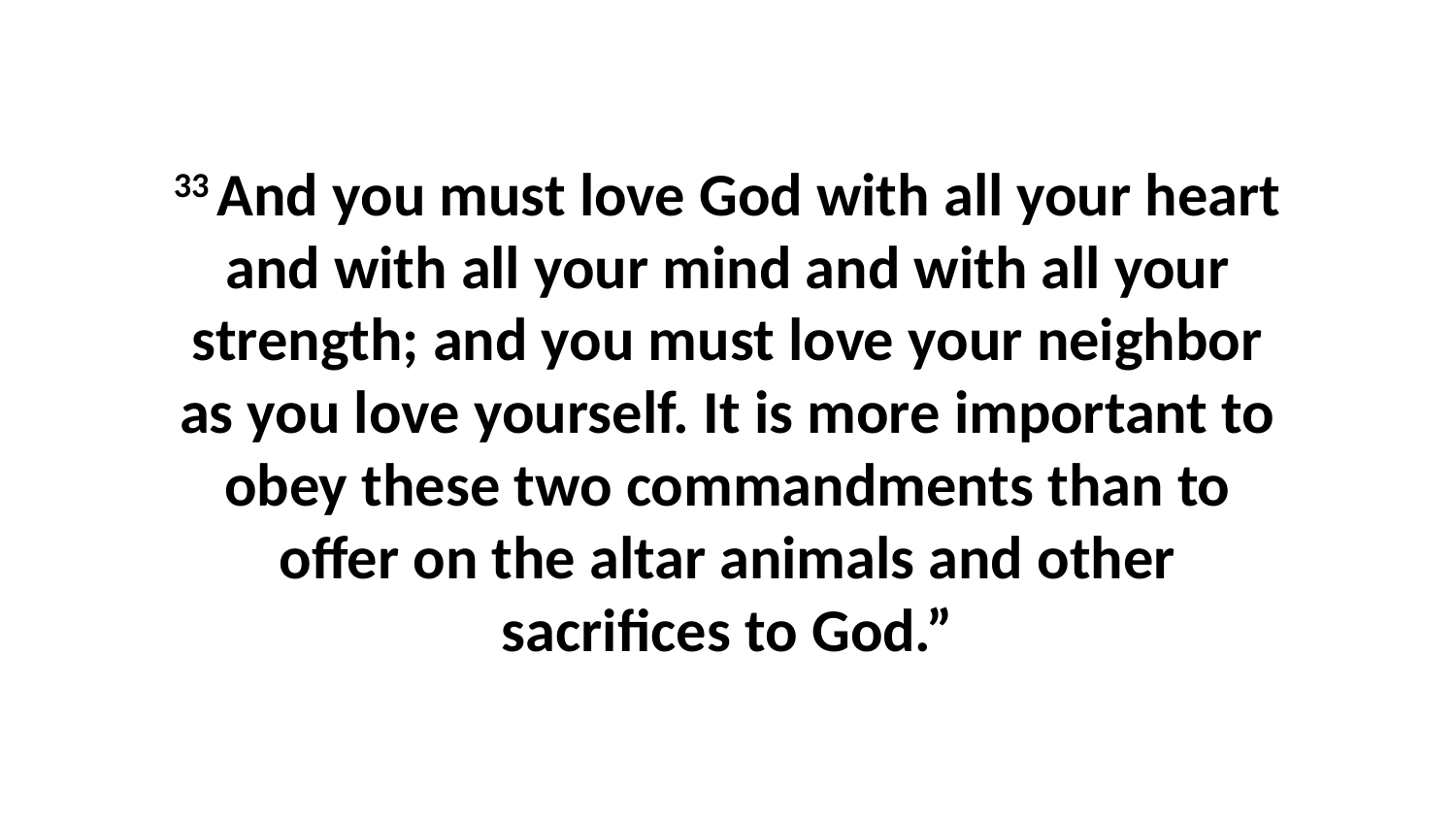

33 And you must love God with all your heart and with all your mind and with all your strength; and you must love your neighbor as you love yourself. It is more important to obey these two commandments than to offer on the altar animals and other sacrifices to God.”